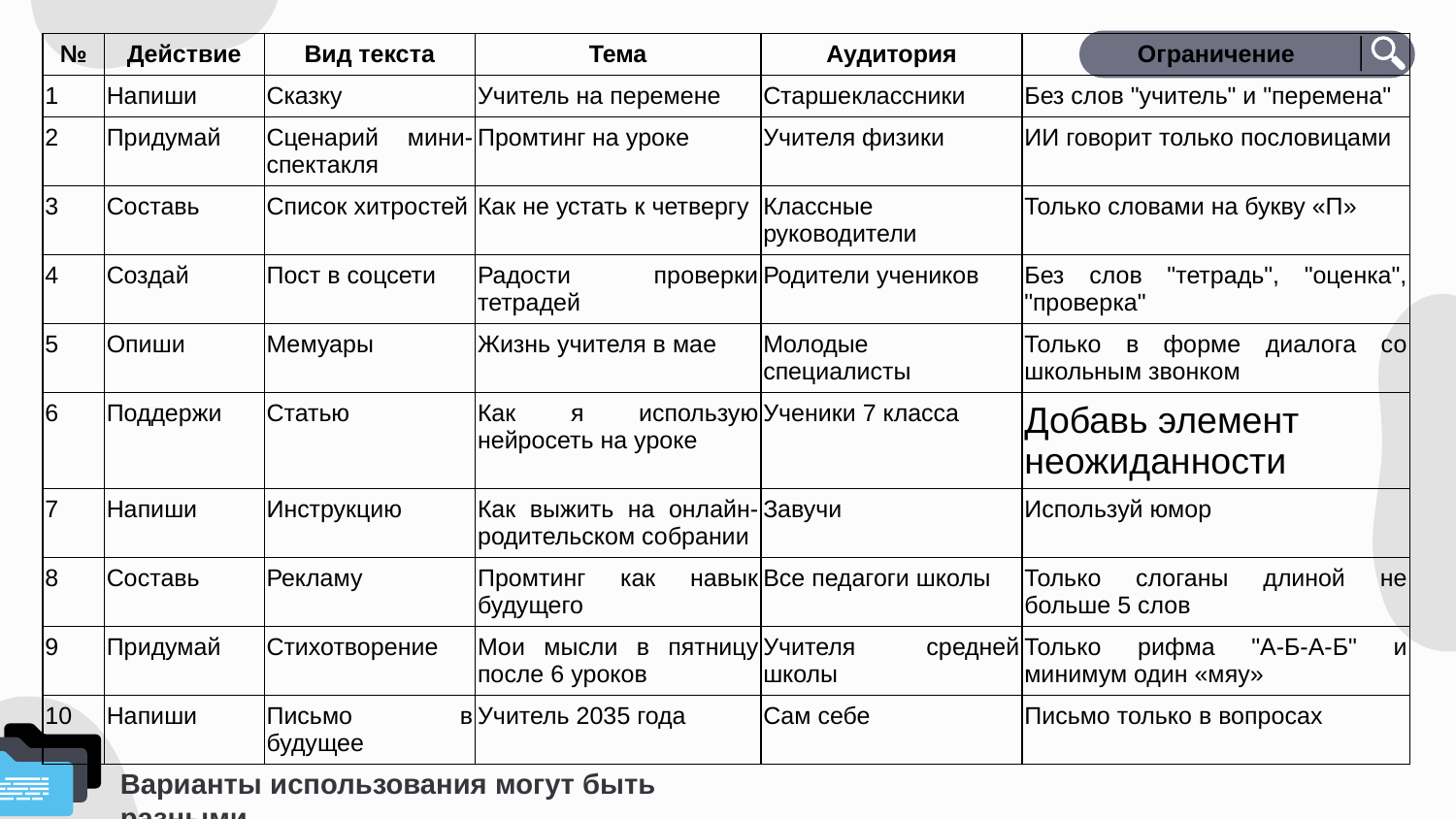

| № | Действие | Вид текста | Тема | Аудитория | Ограничение |
| --- | --- | --- | --- | --- | --- |
| 1 | Напиши | Сказку | Учитель на перемене | Старшеклассники | Без слов "учитель" и "перемена" |
| 2 | Придумай | Сценарий мини-спектакля | Промтинг на уроке | Учителя физики | ИИ говорит только пословицами |
| 3 | Составь | Список хитростей | Как не устать к четвергу | Классные руководители | Только словами на букву «П» |
| 4 | Создай | Пост в соцсети | Радости проверки тетрадей | Родители учеников | Без слов "тетрадь", "оценка", "проверка" |
| 5 | Опиши | Мемуары | Жизнь учителя в мае | Молодые специалисты | Только в форме диалога со школьным звонком |
| 6 | Поддержи | Статью | Как я использую нейросеть на уроке | Ученики 7 класса | Добавь элемент неожиданности |
| 7 | Напиши | Инструкцию | Как выжить на онлайн-родительском собрании | Завучи | Используй юмор |
| 8 | Составь | Рекламу | Промтинг как навык будущего | Все педагоги школы | Только слоганы длиной не больше 5 слов |
| 9 | Придумай | Стихотворение | Мои мысли в пятницу после 6 уроков | Учителя средней школы | Только рифма "А-Б-А-Б" и минимум один «мяу» |
| 10 | Напиши | Письмо в будущее | Учитель 2035 года | Сам себе | Письмо только в вопросах |
Варианты использования могут быть разными